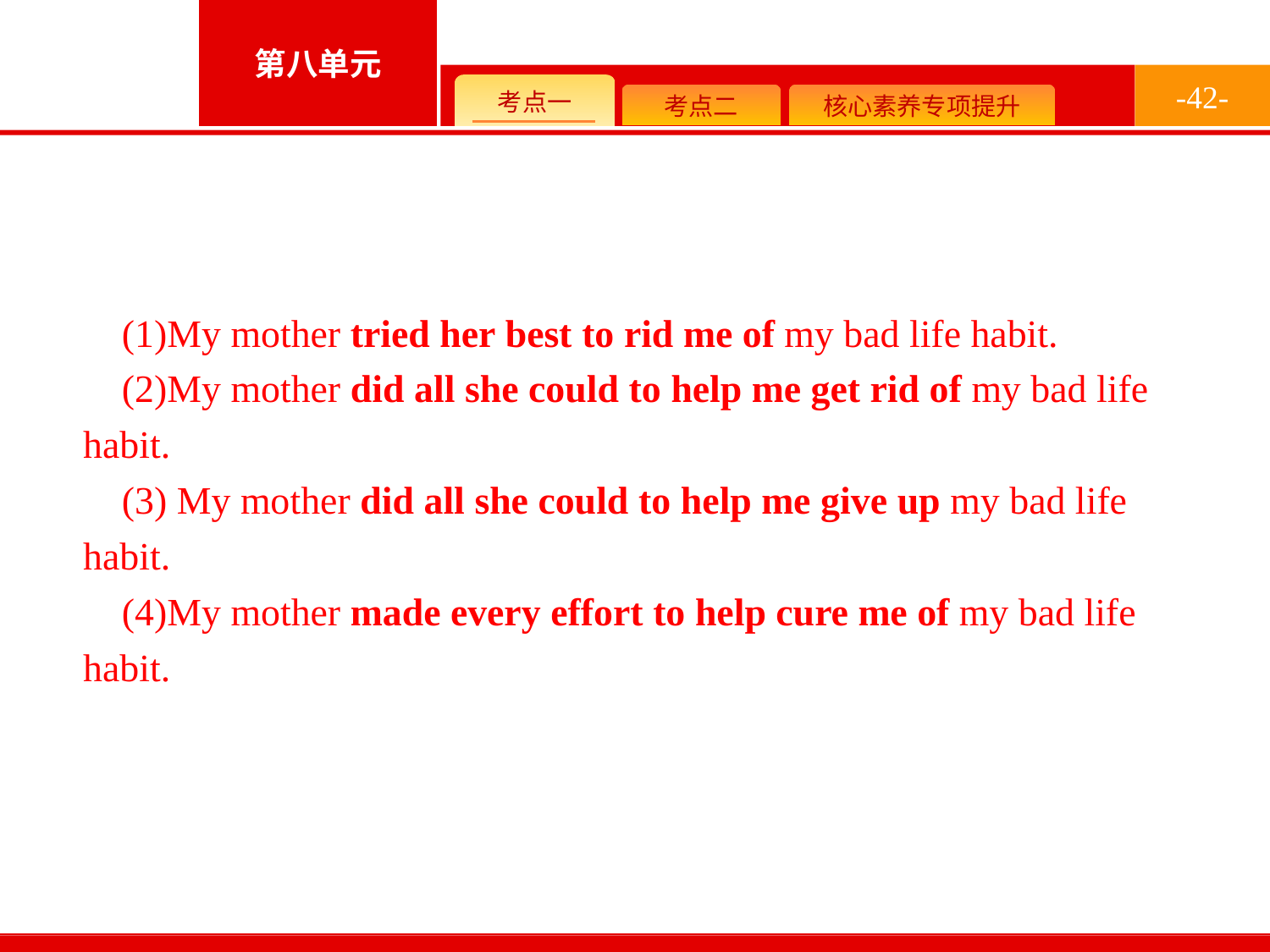

-42-
(1)My mother tried her best to rid me of my bad life habit.
(2)My mother did all she could to help me get rid of my bad life habit.
(3) My mother did all she could to help me give up my bad life habit.
(4)My mother made every effort to help cure me of my bad life habit.